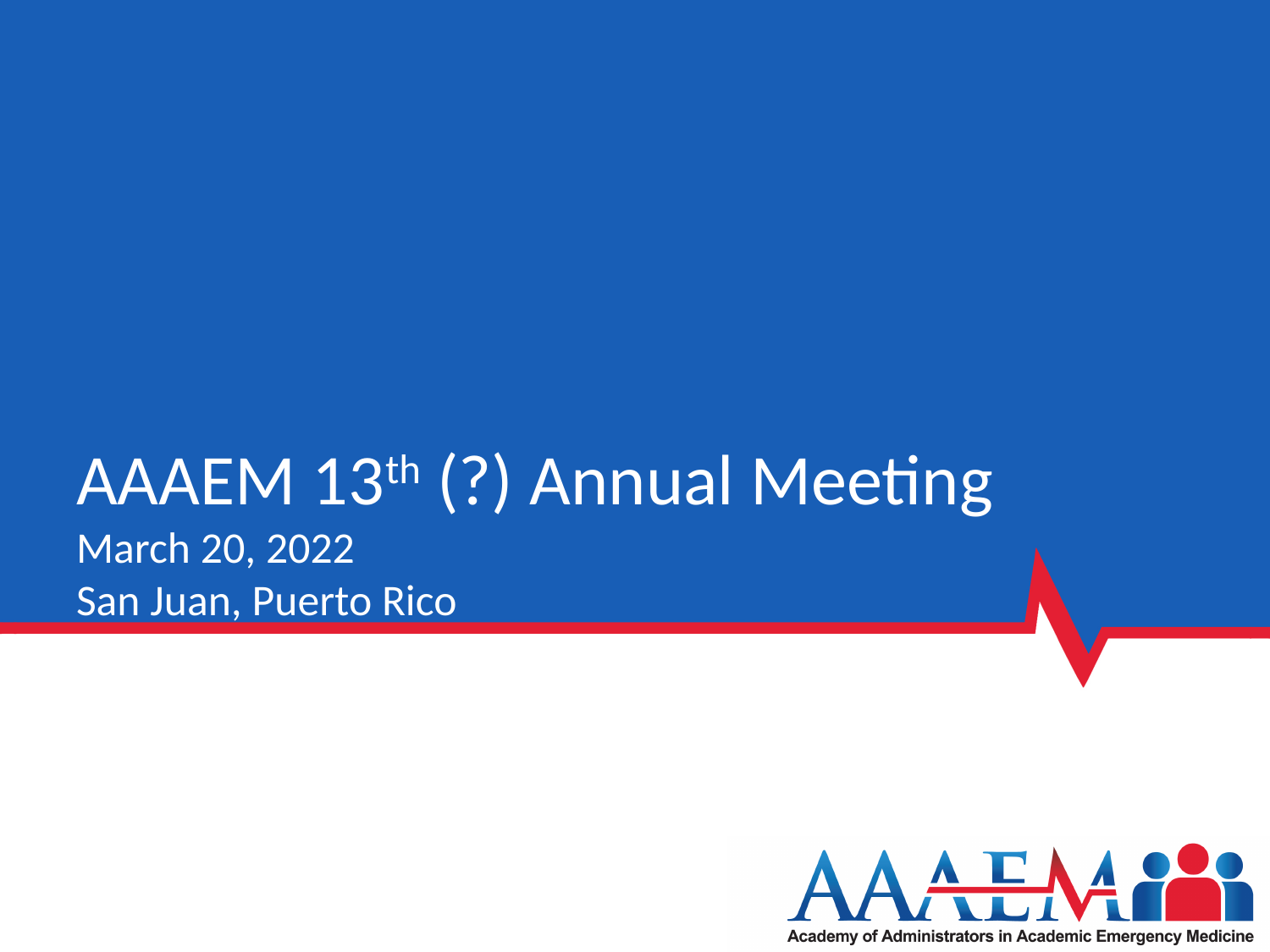

# AAAEM 13th (?) Annual Meeting March 20, 2022 San Juan, Puerto Rico